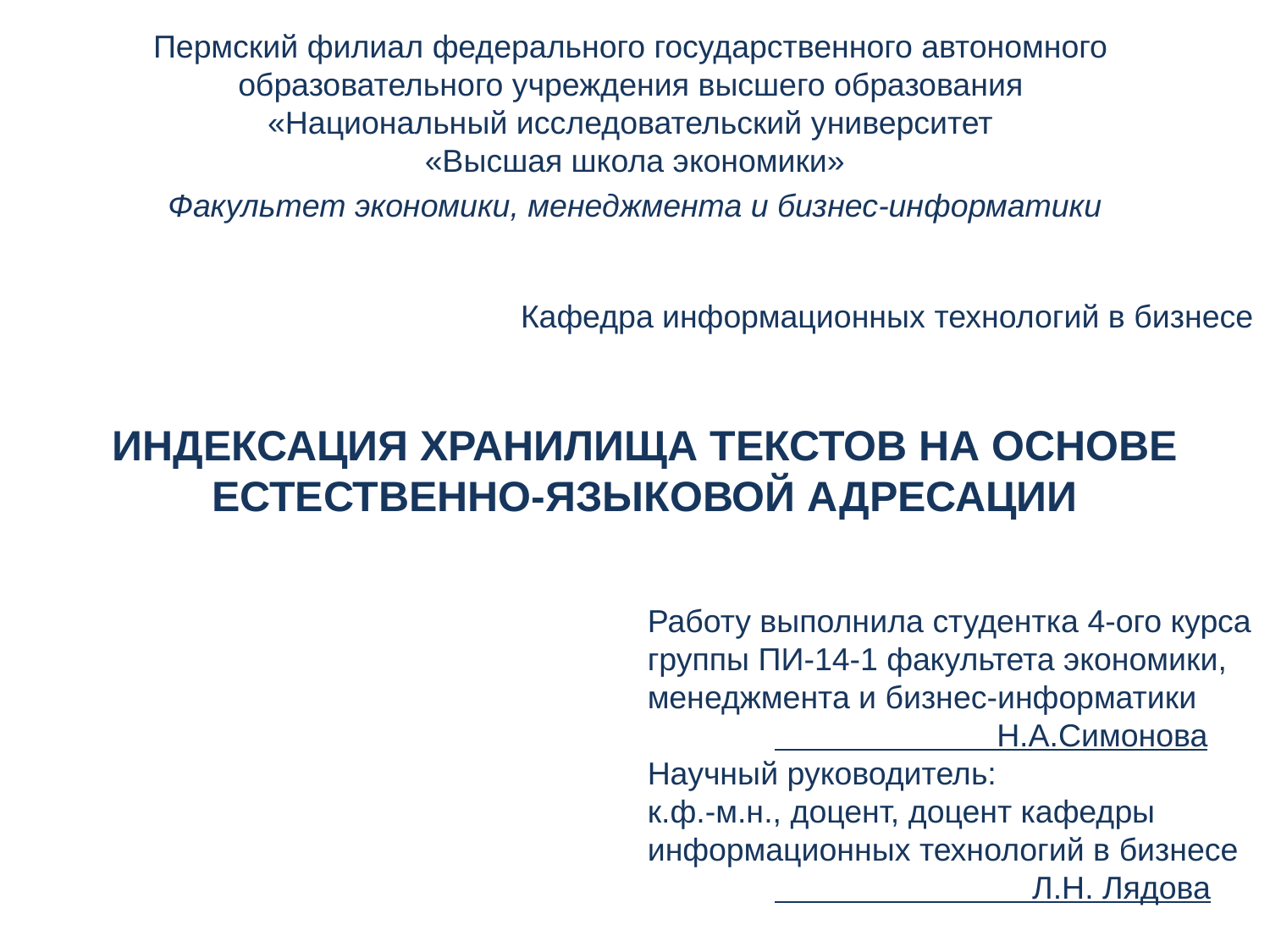

Пермский филиал федерального государственного автономного
образовательного учреждения высшего образования
«Национальный исследовательский университет
«Высшая школа экономики»
Факультет экономики, менеджмента и бизнес-информатики
Кафедра информационных технологий в бизнесе
# ИНДЕКСАЦИЯ ХРАНИЛИЩА ТЕКСТОВ НА ОСНОВЕ ЕСТЕСТВЕННО-ЯЗЫКОВОЙ АДРЕСАЦИИ
Работу выполнила студентка 4-ого курса группы ПИ-14-1 факультета экономики, менеджмента и бизнес-информатики
	                         Н.А.Симонова
Научный руководитель:
к.ф.-м.н., доцент, доцент кафедры информационных технологий в бизнесе
	                             Л.Н. Лядова